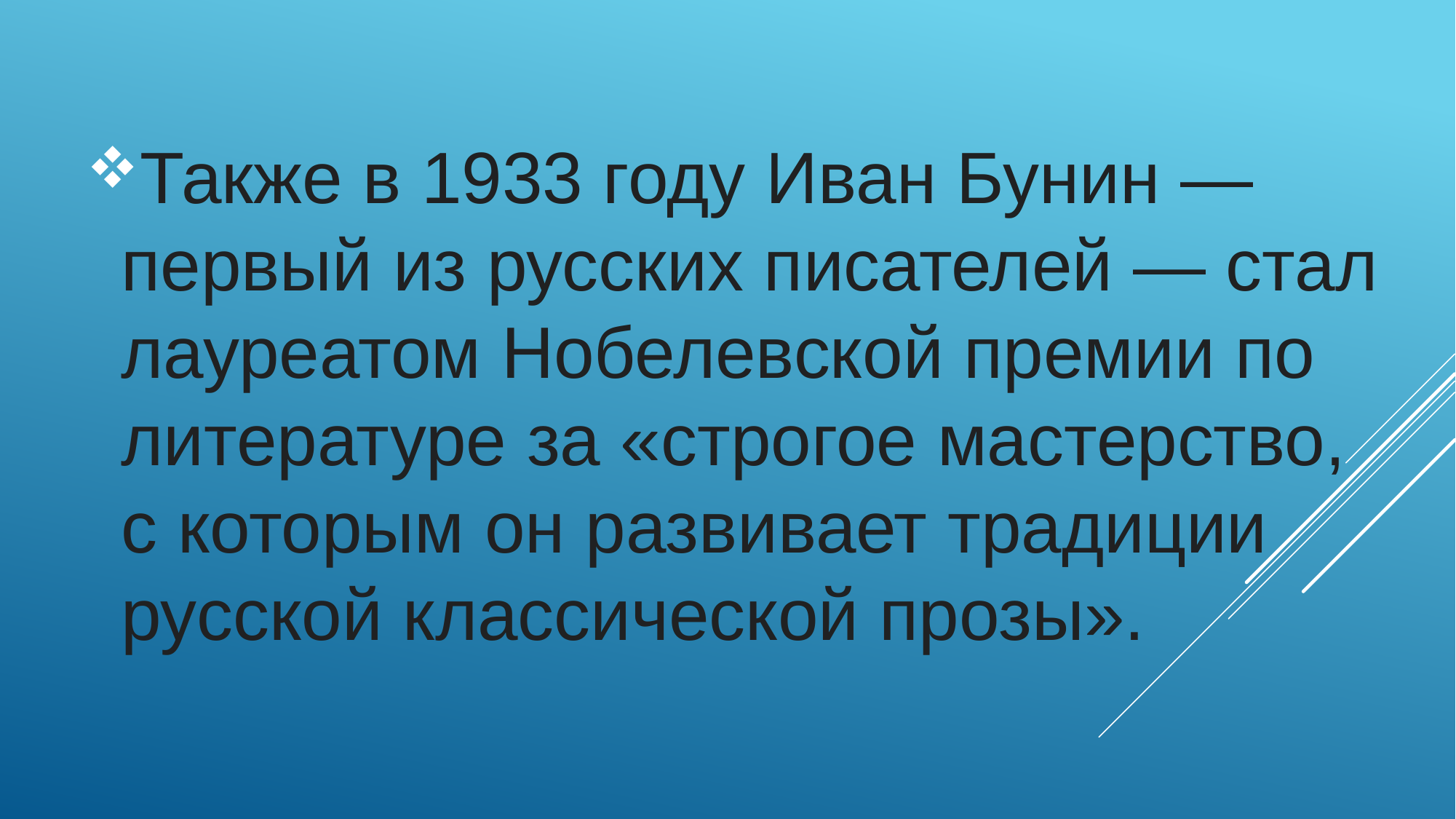

Также в 1933 году Иван Бунин — первый из русских писателей — стал лауреатом Нобелевской премии по литературе за «строгое мастерство, с которым он развивает традиции русской классической прозы».